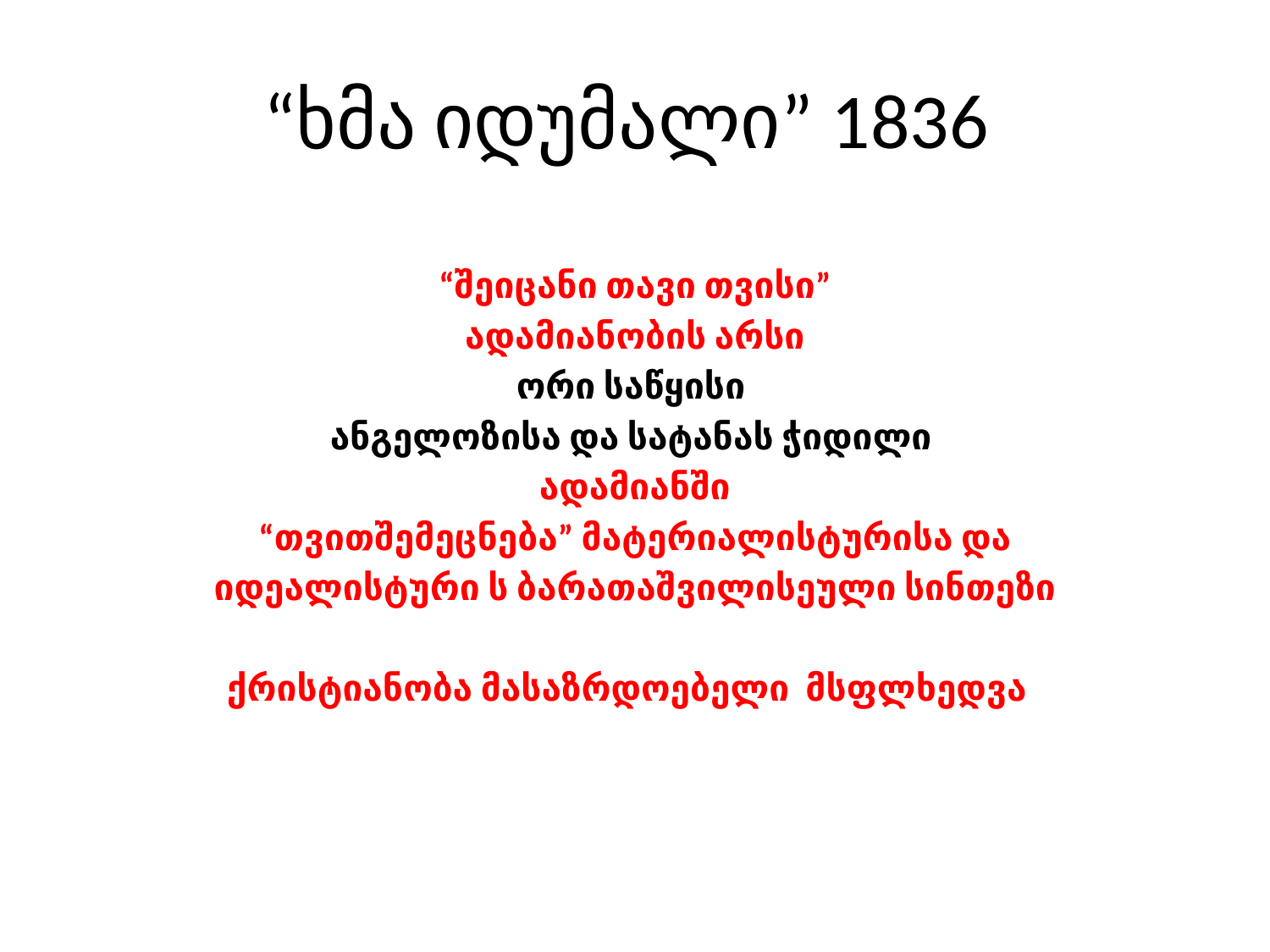

# “ხმა იდუმალი” 1836

“შეიცანი თავი თვისი”
ადამიანობის არსი
ორი საწყისი
ანგელოზისა და სატანას ჭიდილი
ადამიანში
 “თვითშემეცნება” მატერიალისტურისა და
იდეალისტური ს ბარათაშვილისეული სინთეზი

ქრისტიანობა მასაზრდოებელი  მსფლხედვა